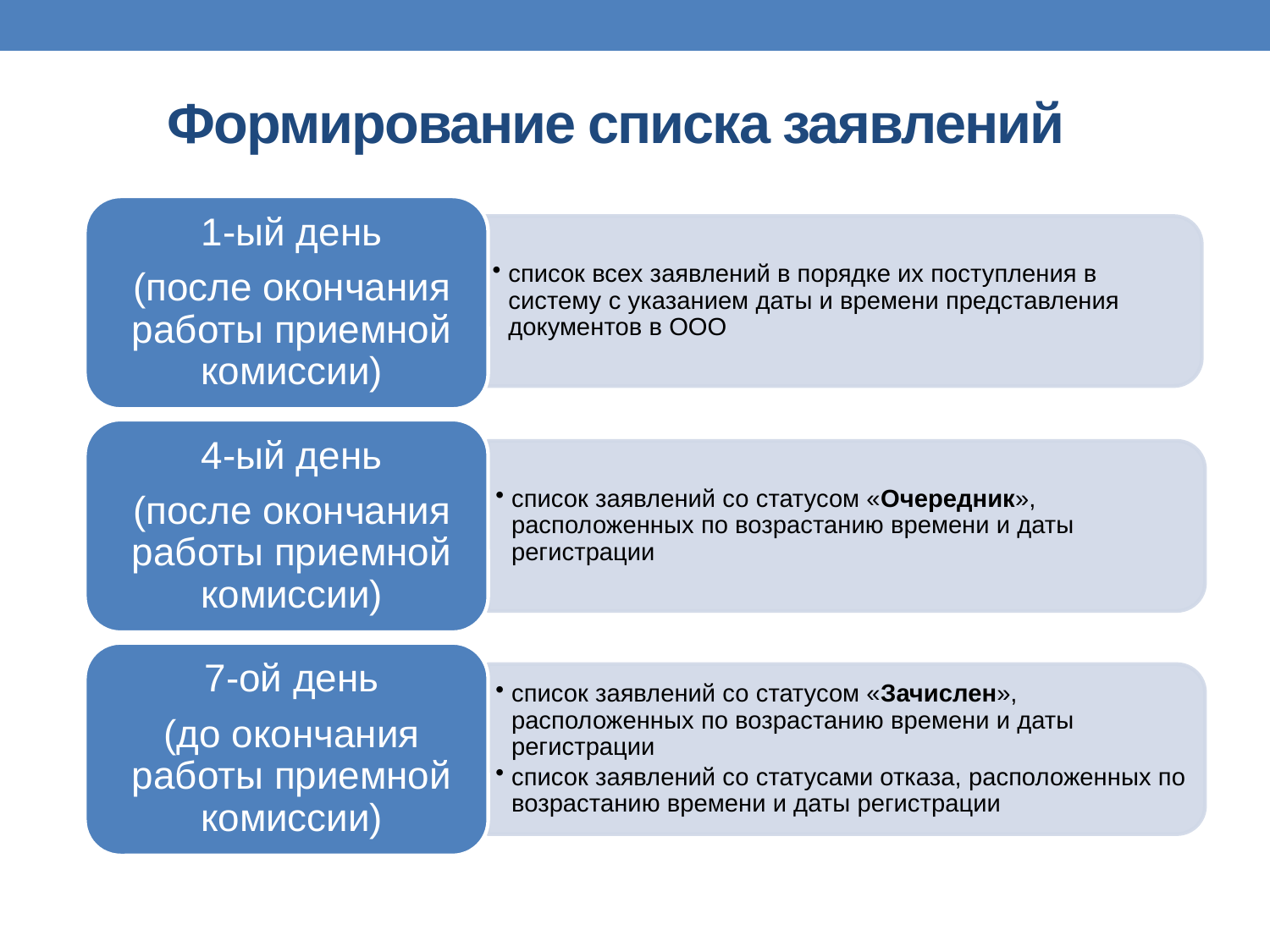

# Формирование списка заявлений
список всех заявлений в порядке их поступления в систему с указанием даты и времени представления документов в ООО
1-ый день
(после окончания работы приемной комиссии)
список заявлений со статусом «Очередник», расположенных по возрастанию времени и даты регистрации
4-ый день
(после окончания работы приемной комиссии)
список заявлений со статусом «Зачислен», расположенных по возрастанию времени и даты регистрации
список заявлений со статусами отказа, расположенных по возрастанию времени и даты регистрации
7-ой день
(до окончания работы приемной комиссии)